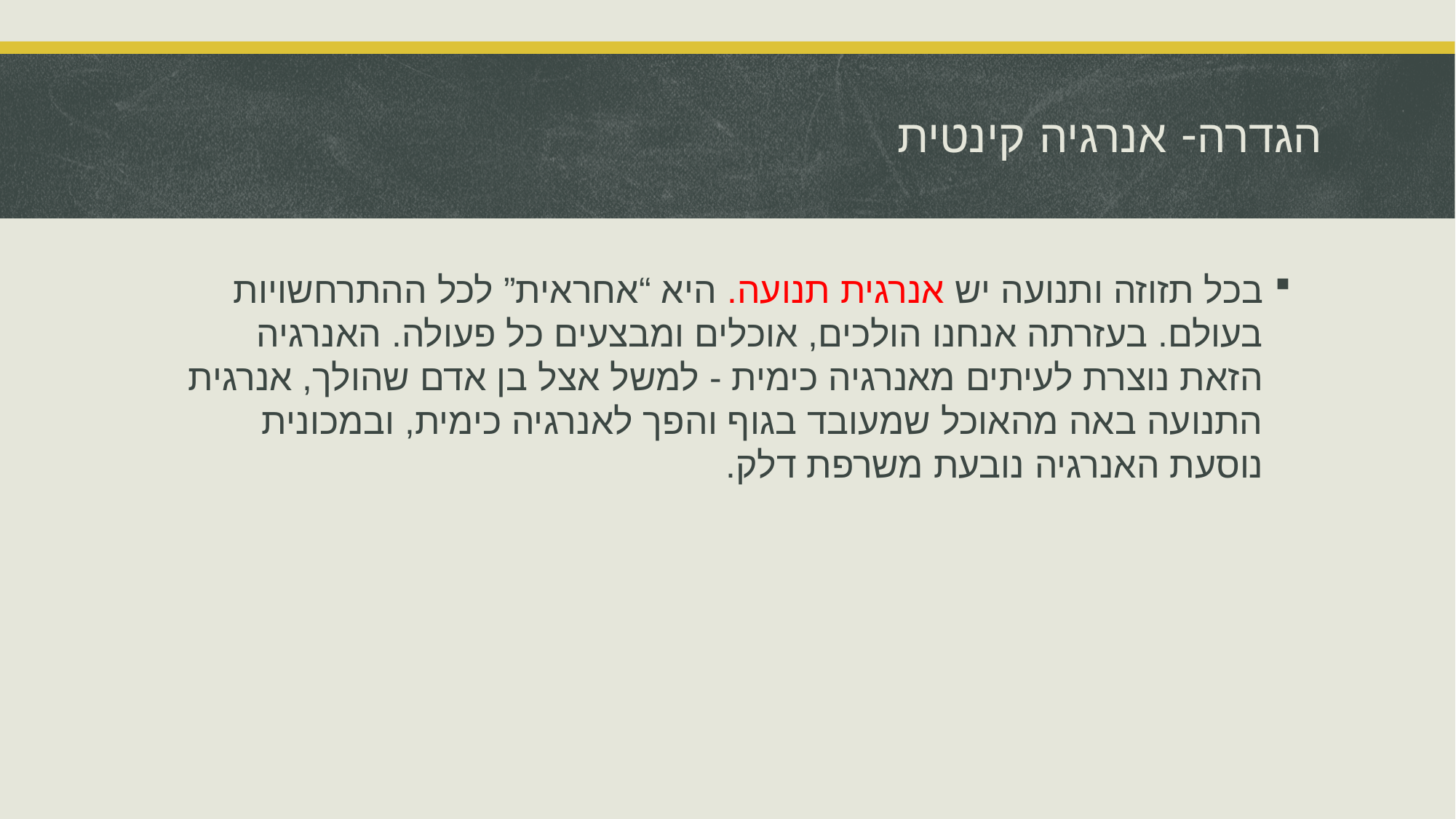

# הגדרה- אנרגיה קינטית
בכל תזוזה ותנועה יש אנרגית תנועה. היא “אחראית” לכל ההתרחשויות בעולם. בעזרתה אנחנו הולכים, אוכלים ומבצעים כל פעולה. האנרגיה הזאת נוצרת לעיתים מאנרגיה כימית - למשל אצל בן אדם שהולך, אנרגית התנועה באה מהאוכל שמעובד בגוף והפך לאנרגיה כימית, ובמכונית נוסעת האנרגיה נובעת משרפת דלק.